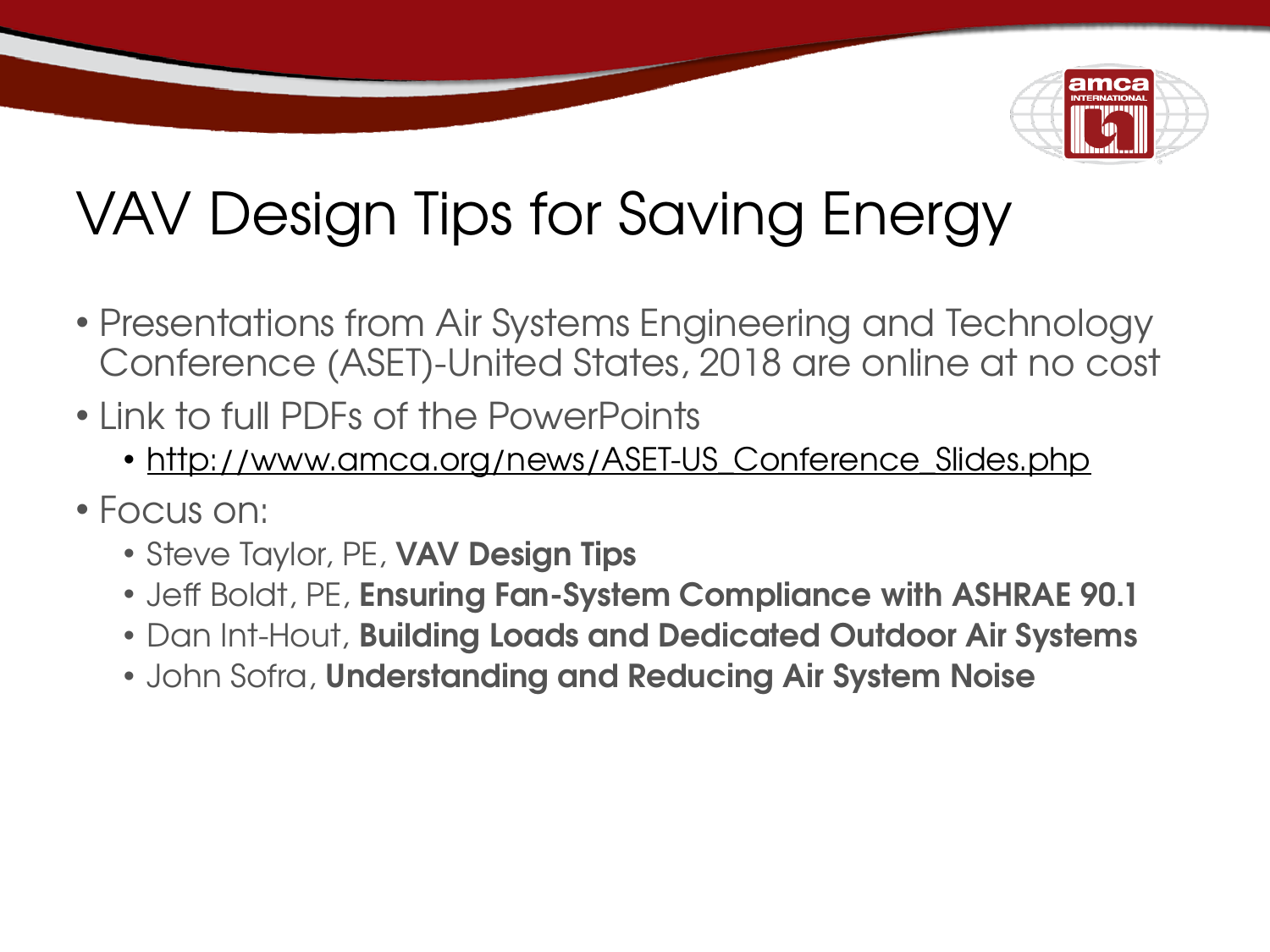

# VAV Design Tips for Saving Energy
Presentations from Air Systems Engineering and Technology Conference (ASET)-United States, 2018 are online at no cost
Link to full PDFs of the PowerPoints
http://www.amca.org/news/ASET-US_Conference_Slides.php
Focus on:
Steve Taylor, PE, VAV Design Tips
Jeff Boldt, PE, Ensuring Fan-System Compliance with ASHRAE 90.1
Dan Int-Hout, Building Loads and Dedicated Outdoor Air Systems
John Sofra, Understanding and Reducing Air System Noise